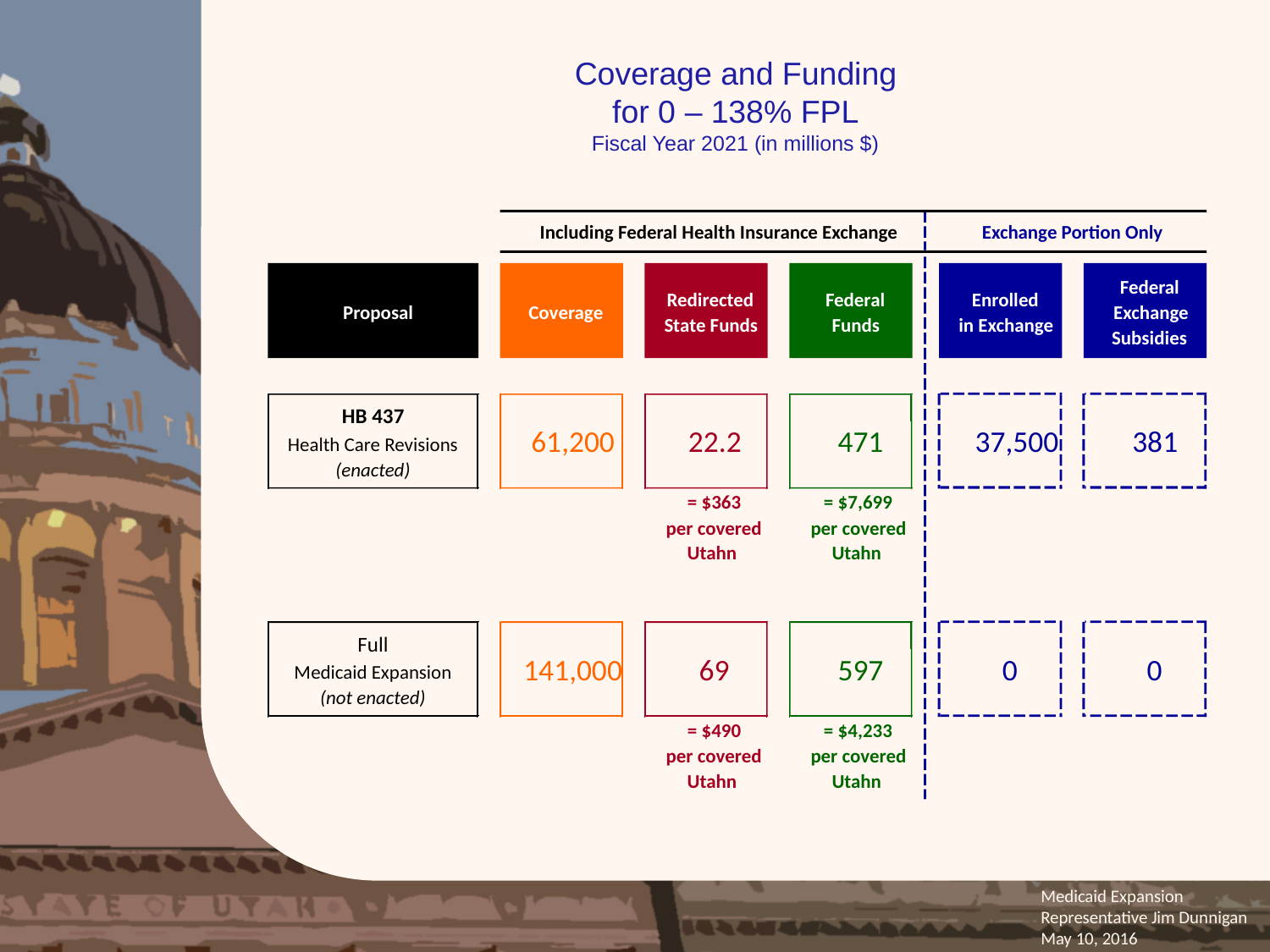

Coverage and Funding
for 0 – 138% FPL
Fiscal Year 2021 (in millions $)

Including Federal Health Insurance Exchange
Exchange Portion Only

.
.
.
.
.
.
.
.
.
.
.
.

Coverage
.

61,200

141,000

Redirected
State Funds
.
.

22.2

.
.

69

Federal
Funds
.

471

.

597

Enrolled
in Exchange
.

37,500

.

0

.

Federal
Exchange
Subsidies
.

381

.

0

.

.

Proposal

.

.
.
.
.
.

.
.
.
.
.

HB 437

.
.
.
.
.

.
Health Care Revisions

(enacted)

= $363
 per covered
Utahn
= $490
 per covered
Utahn
= $7,699
 per covered
Utahn
= $4,233
 per covered
Utahn
.

.

.
.

.
.
.

.
.

Full

.
.
.
.
.

.
Medicaid Expansion

(not enacted)

.

.